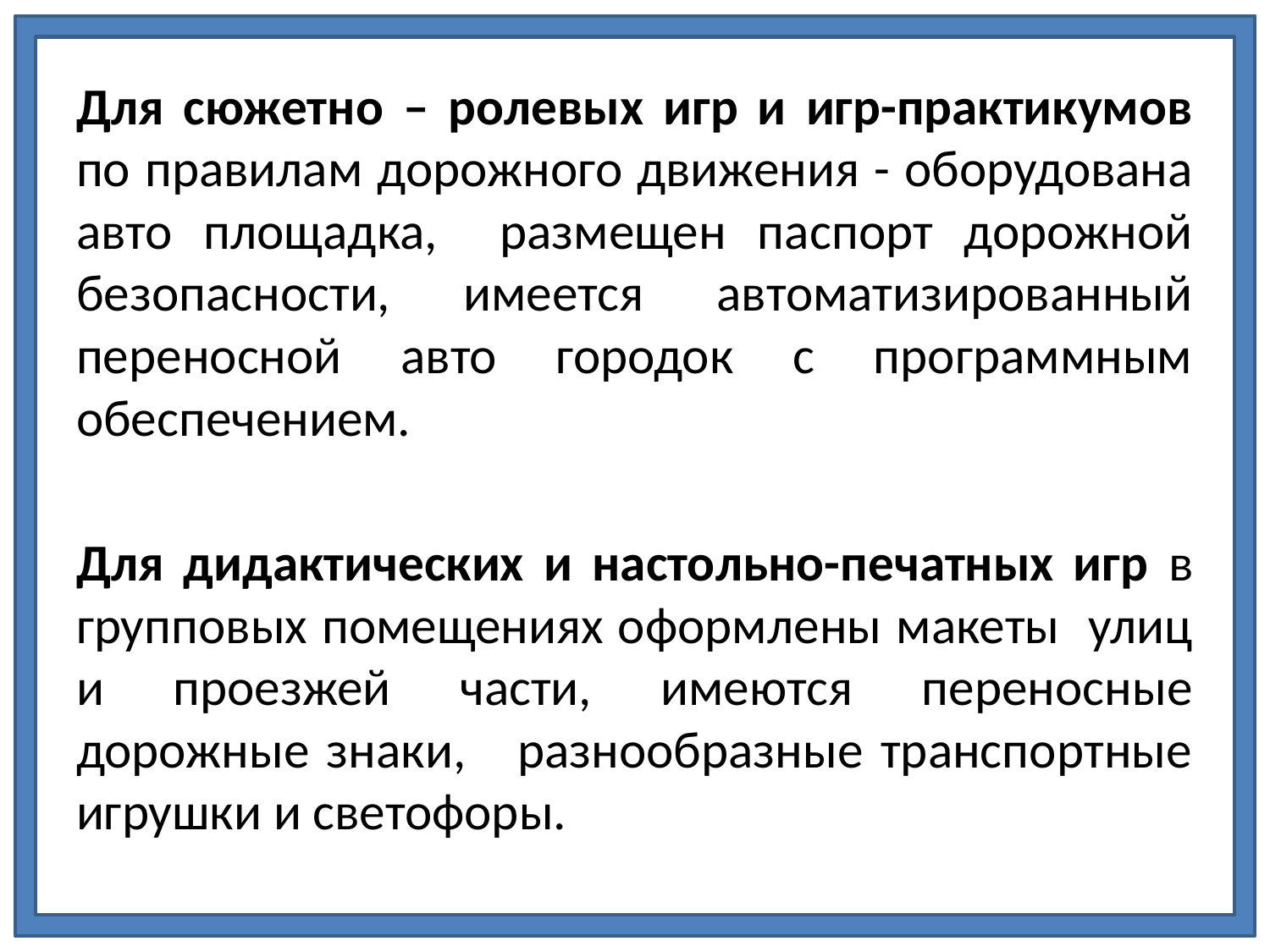

Для сюжетно – ролевых игр и игр-практикумов по правилам дорожного движения - оборудована авто площадка,  размещен паспорт дорожной безопасности, имеется автоматизированный переносной авто городок с программным обеспечением.

Для дидактических и настольно-печатных игр в групповых помещениях оформлены макеты  улиц и проезжей части, имеются переносные дорожные знаки,   разнообразные транспортные игрушки и светофоры.